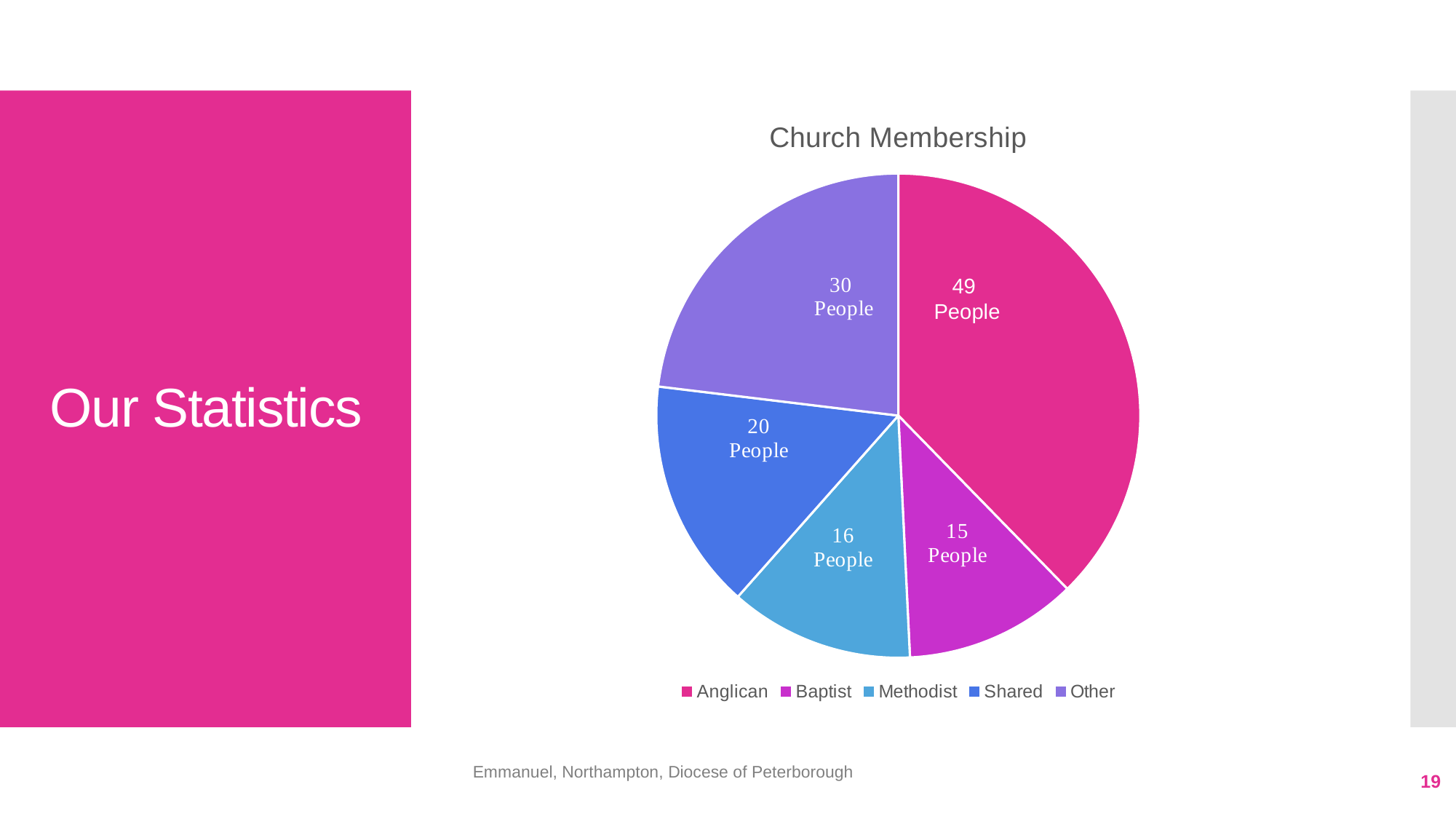

### Chart: Church Membership

| Category | Sales |
|---|---|
| Anglican | 49.0 |
| Baptist | 15.0 |
| Methodist | 16.0 |
| Shared | 20.0 |
| Other | 30.0 |
# Our Statistics
49
People
Emmanuel, Northampton, Diocese of Peterborough

19